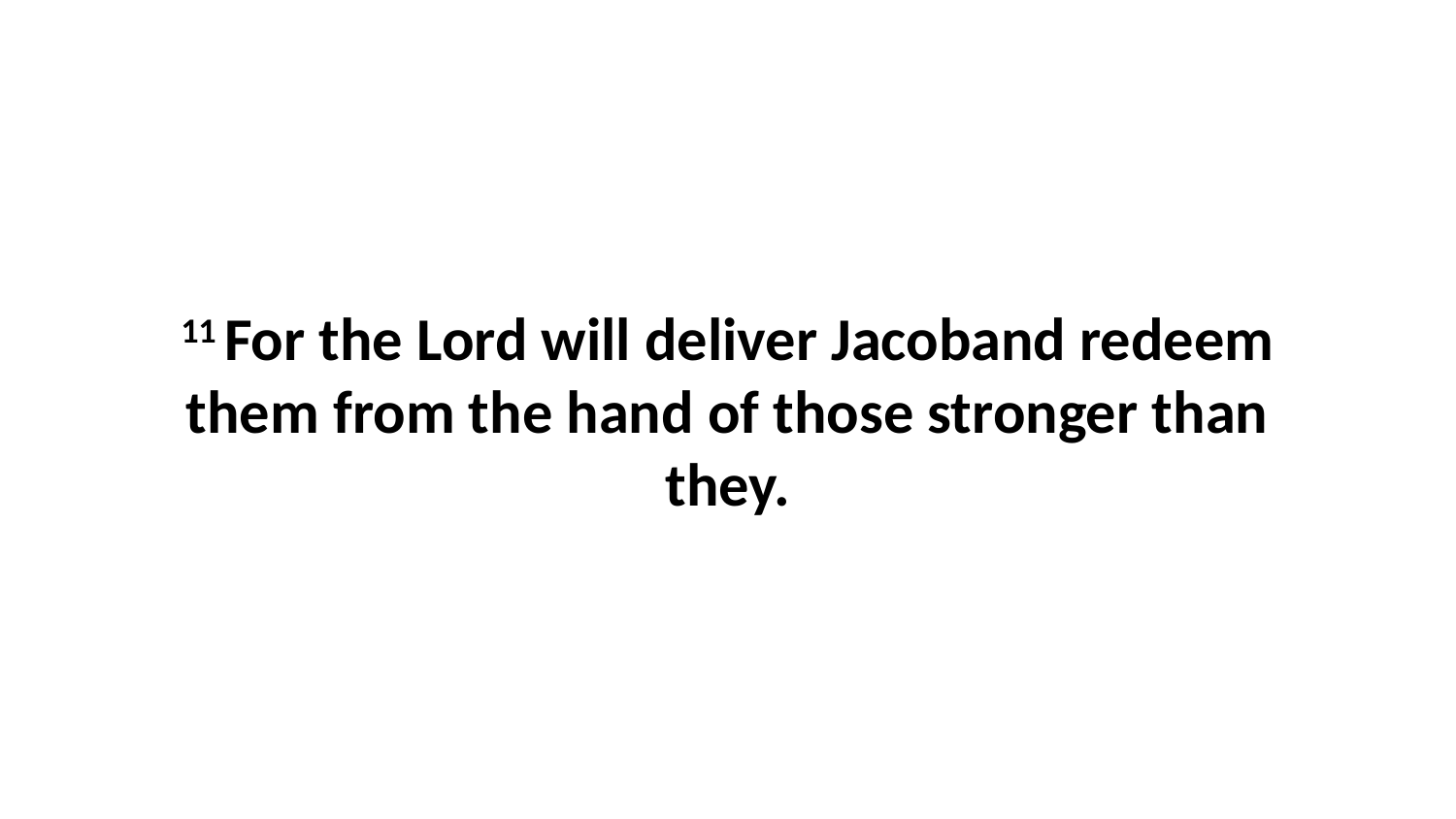

11 For the Lord will deliver Jacoband redeem them from the hand of those stronger than they.